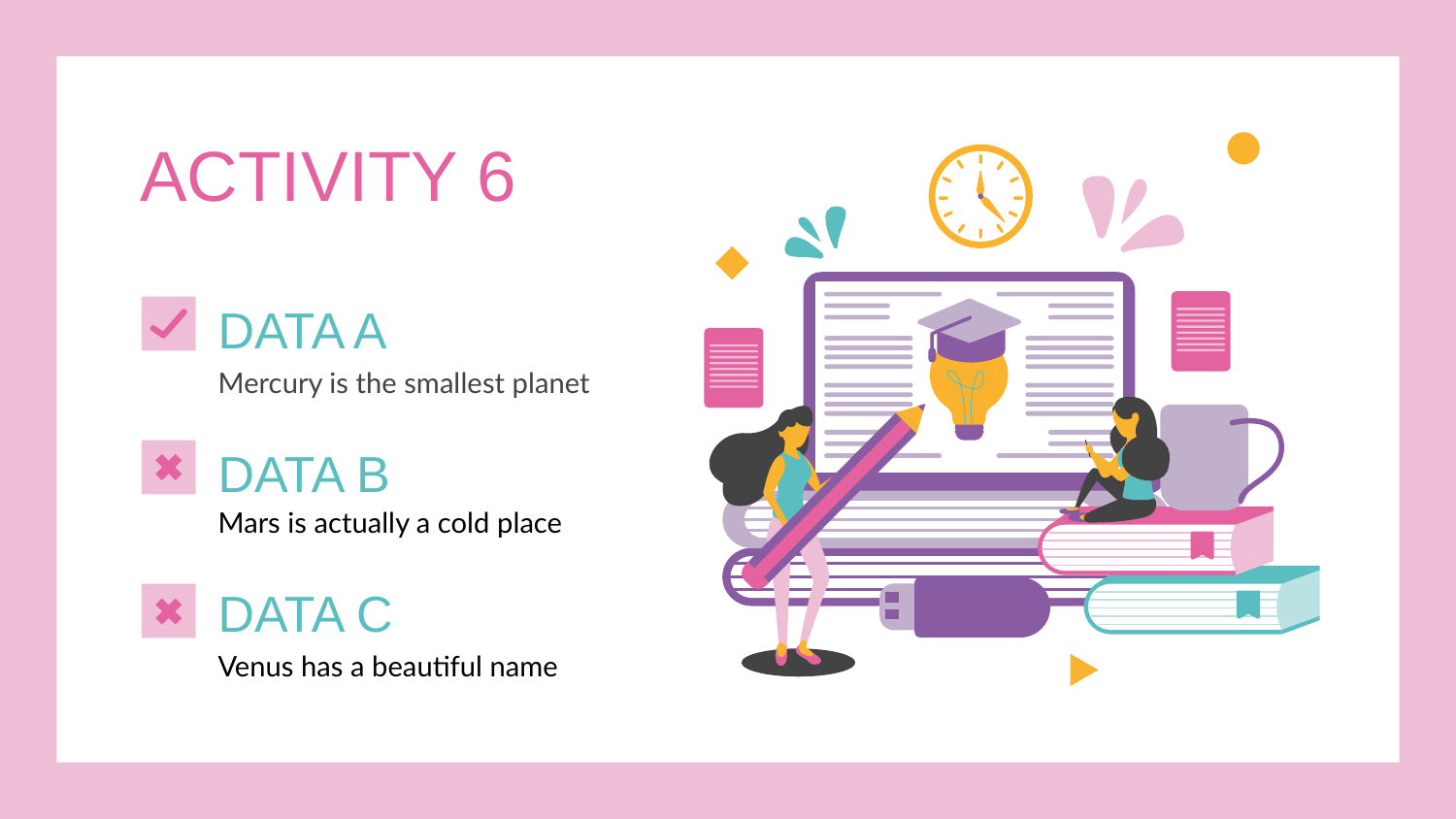

# ACTIVITY 6

DATA A

Mercury is the smallest planet
DATA B

Mars is actually a cold place
DATA C

Venus has a beautiful name